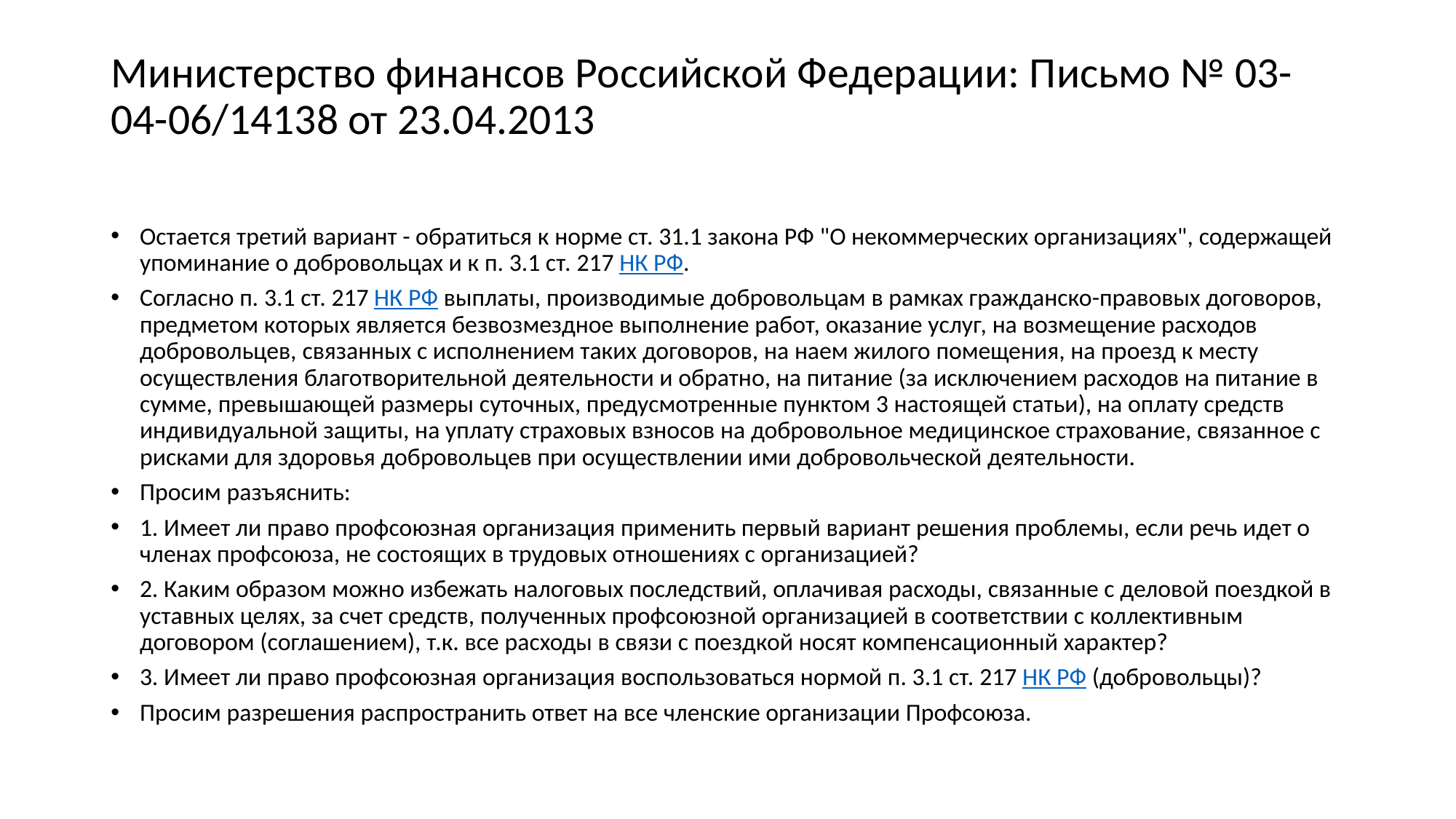

# Министерство финансов Российской Федерации: Письмо № 03-04-06/14138 от 23.04.2013
Остается третий вариант - обратиться к норме ст. 31.1 закона РФ "О некоммерческих организациях", содержащей упоминание о добровольцах и к п. 3.1 ст. 217 НК РФ.
Согласно п. 3.1 ст. 217 НК РФ выплаты, производимые добровольцам в рамках гражданско-правовых договоров, предметом которых является безвозмездное выполнение работ, оказание услуг, на возмещение расходов добровольцев, связанных с исполнением таких договоров, на наем жилого помещения, на проезд к месту осуществления благотворительной деятельности и обратно, на питание (за исключением расходов на питание в сумме, превышающей размеры суточных, предусмотренные пунктом 3 настоящей статьи), на оплату средств индивидуальной защиты, на уплату страховых взносов на добровольное медицинское страхование, связанное с рисками для здоровья добровольцев при осуществлении ими добровольческой деятельности.
Просим разъяснить:
1. Имеет ли право профсоюзная организация применить первый вариант решения проблемы, если речь идет о членах профсоюза, не состоящих в трудовых отношениях с организацией?
2. Каким образом можно избежать налоговых последствий, оплачивая расходы, связанные с деловой поездкой в уставных целях, за счет средств, полученных профсоюзной организацией в соответствии с коллективным договором (соглашением), т.к. все расходы в связи с поездкой носят компенсационный характер?
3. Имеет ли право профсоюзная организация воспользоваться нормой п. 3.1 ст. 217 НК РФ (добровольцы)?
Просим разрешения распространить ответ на все членские организации Профсоюза.